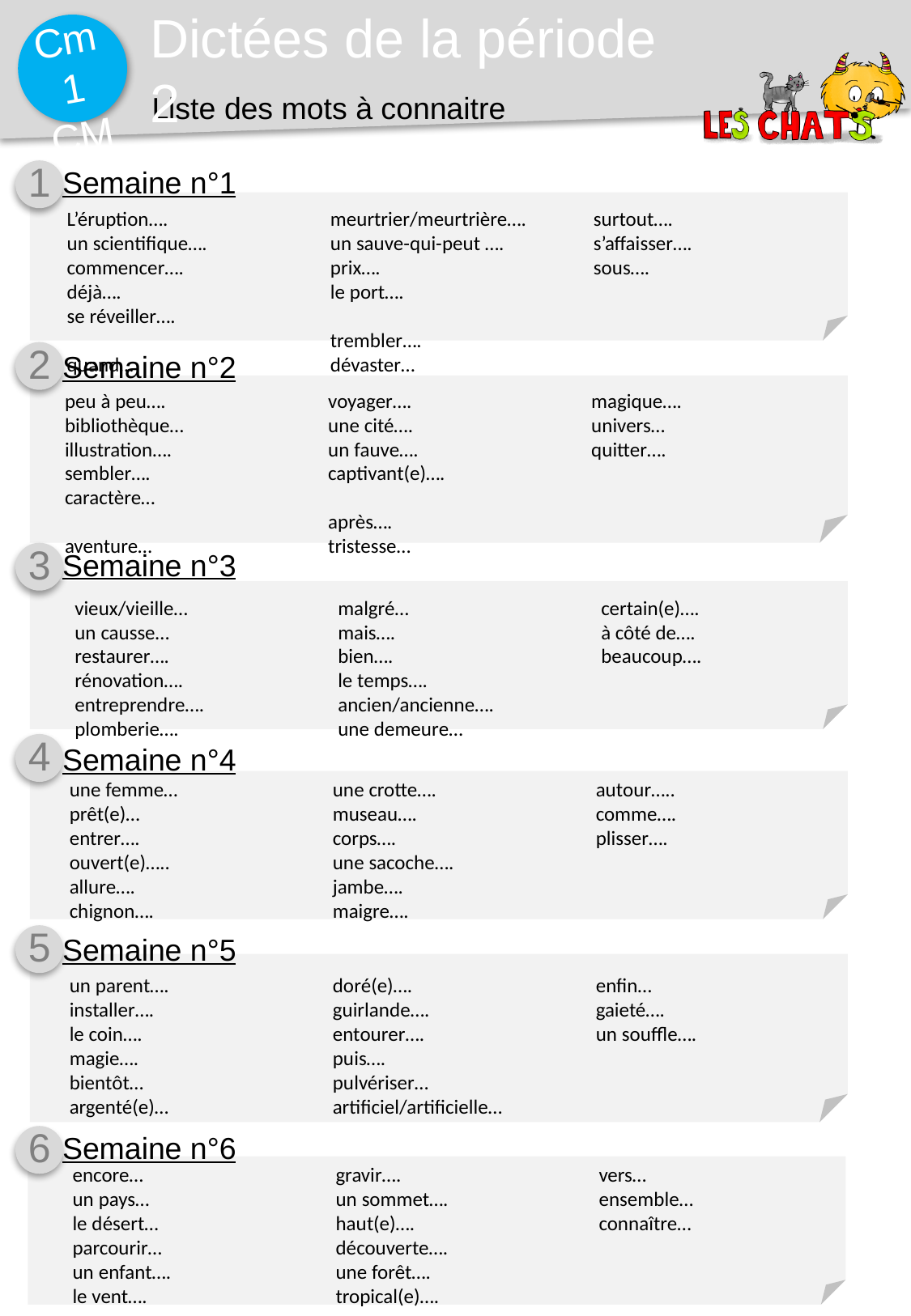

Dictées de la période 2
1

Semaine n°1

L’éruption….
un scientifique….
commencer….
déjà….
se réveiller….

quand…
meurtrier/meurtrière….
un sauve-qui-peut ….
prix….
le port….

trembler….
dévaster…
surtout….
s’affaisser….
sous….
2

Semaine n°2

peu à peu….
bibliothèque…
illustration….
sembler….
caractère…

aventure…
voyager….
une cité….
un fauve….
captivant(e)….

après….
tristesse…
magique….
univers…
quitter….
3

Semaine n°3

vieux/vieille…
un causse…
restaurer….
rénovation….
entreprendre….
plomberie….
malgré…
mais….
bien….
le temps….
ancien/ancienne….
une demeure…
certain(e)….
à côté de….
beaucoup….
4

Semaine n°4
une femme…
prêt(e)…
entrer….
ouvert(e)…..
allure….
chignon….
une crotte….
museau….
corps….
une sacoche….
jambe….
maigre….
autour…..
comme….
plisser….

5

Semaine n°5

un parent….
installer….
le coin….
magie….
bientôt…
argenté(e)…
doré(e)….
guirlande….
entourer….
puis….
pulvériser…
artificiel/artificielle…
enfin…
gaieté….
un souffle….
6

Semaine n°6
encore…
un pays…
le désert…
parcourir…
un enfant….
le vent….
gravir….
un sommet….
haut(e)….
découverte….
une forêt….
tropical(e)….
vers…
ensemble…
connaître…